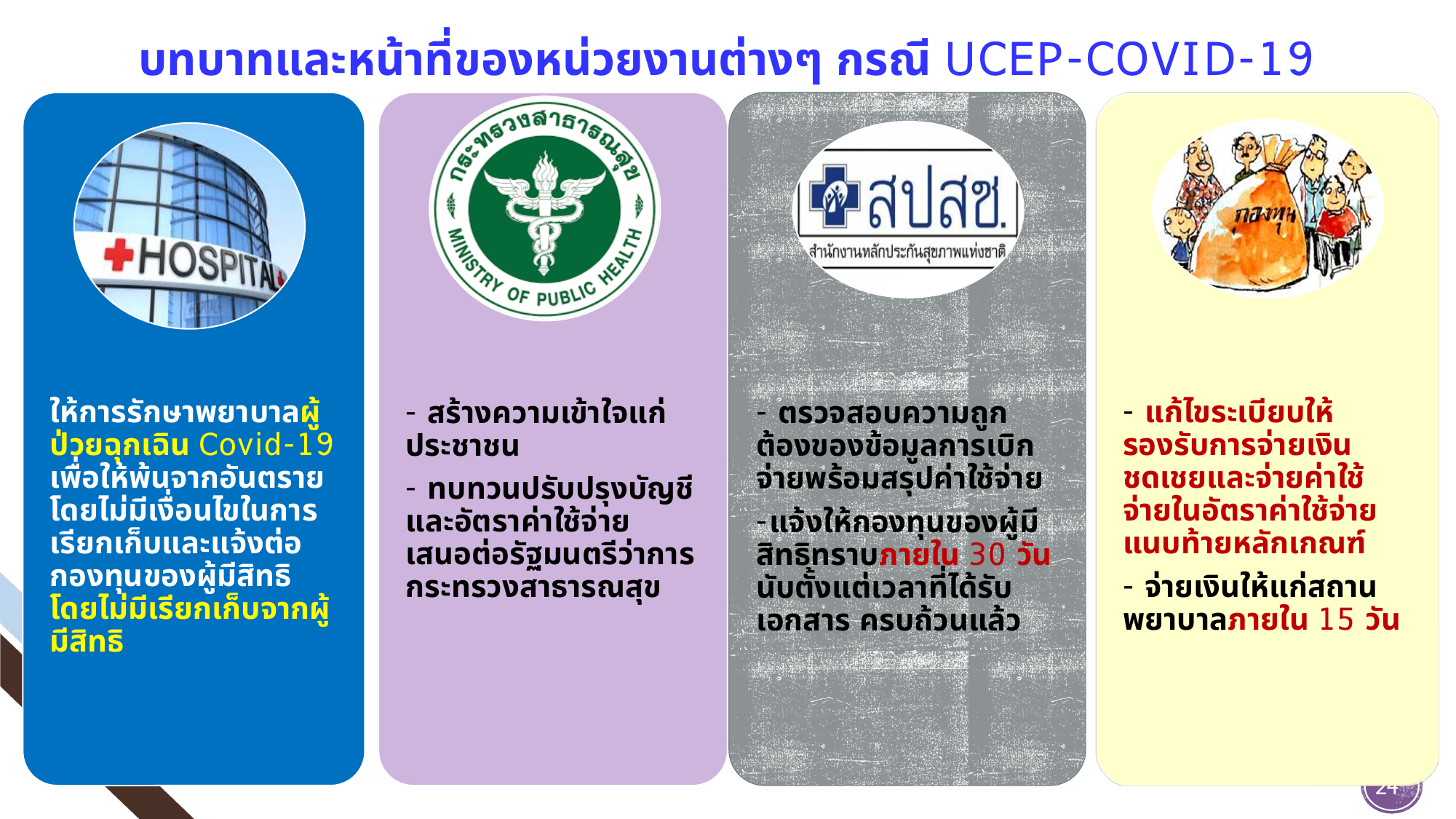

บทบาทและหน้าที่ของหน่วยงานต่างๆ กรณี UCEP-Covid-19
ให้การรักษาพยาบาลผู้ป่วยฉุกเฉิน Covid-19 เพื่อให้พ้นจากอันตราย โดยไม่มีเงื่อนไขในการเรียกเก็บและแจ้งต่อกองทุนของผู้มีสิทธิ โดยไม่มีเรียกเก็บจากผู้มีสิทธิ
- สร้างความเข้าใจแก่ประชาชน
- ทบทวนปรับปรุงบัญชีและอัตราค่าใช้จ่าย เสนอต่อรัฐมนตรีว่าการกระทรวงสาธารณสุข
- ตรวจสอบความถูกต้องของข้อมูลการเบิกจ่ายพร้อมสรุปค่าใช้จ่าย
-แจ้งให้กองทุนของผู้มีสิทธิทราบภายใน 30 วันนับตั้งแต่เวลาที่ได้รับเอกสาร ครบถ้วนแล้ว
- แก้ไขระเบียบให้รองรับการจ่ายเงินชดเชยและจ่ายค่าใช้จ่ายในอัตราค่าใช้จ่ายแนบท้ายหลักเกณฑ์
- จ่ายเงินให้แก่สถานพยาบาลภายใน 15 วัน
24